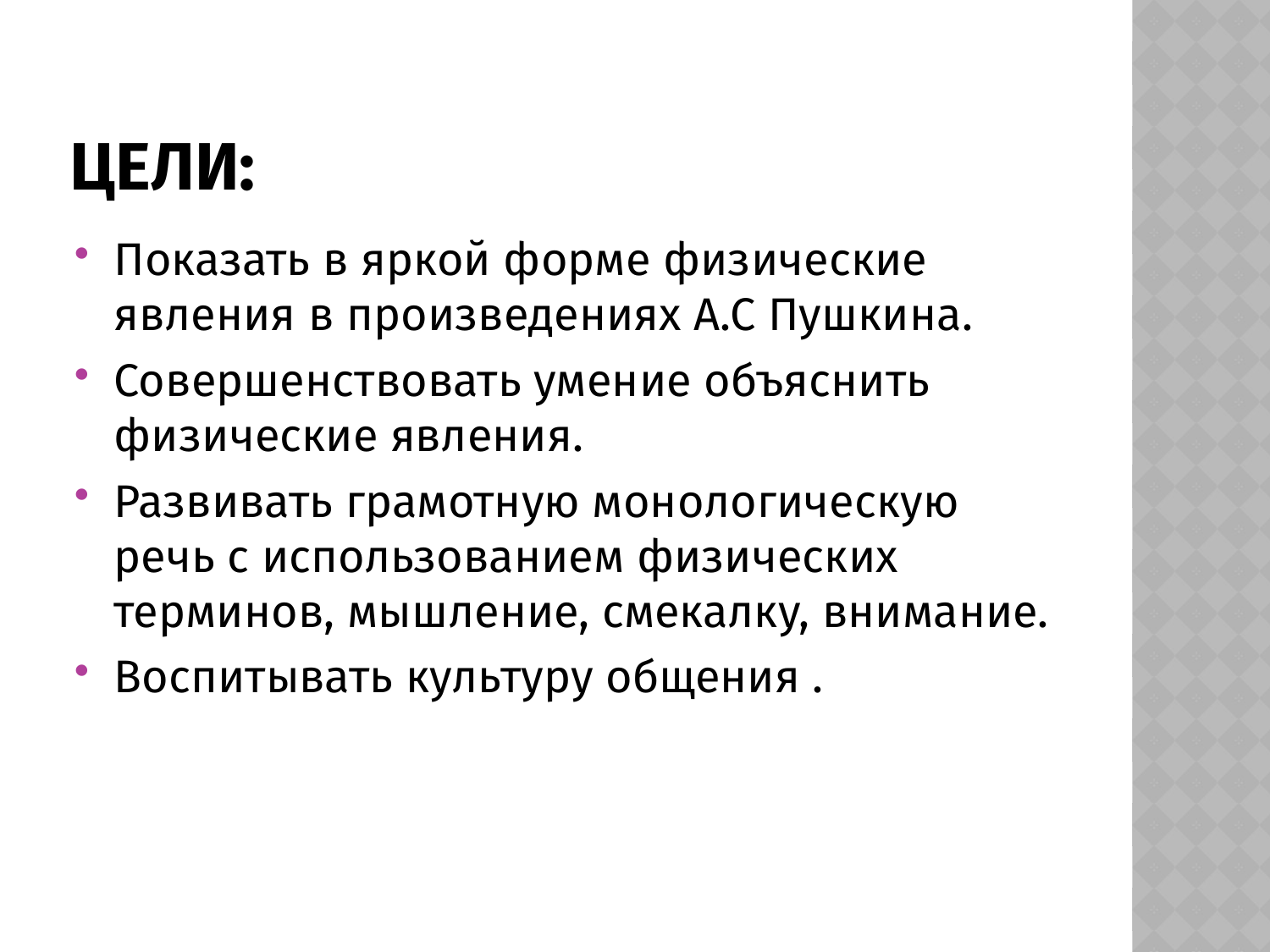

# Цели:
Показать в яркой форме физические явления в произведениях А.С Пушкина.
Совершенствовать умение объяснить физические явления.
Развивать грамотную монологическую речь с использованием физических терминов, мышление, смекалку, внимание.
Воспитывать культуру общения .